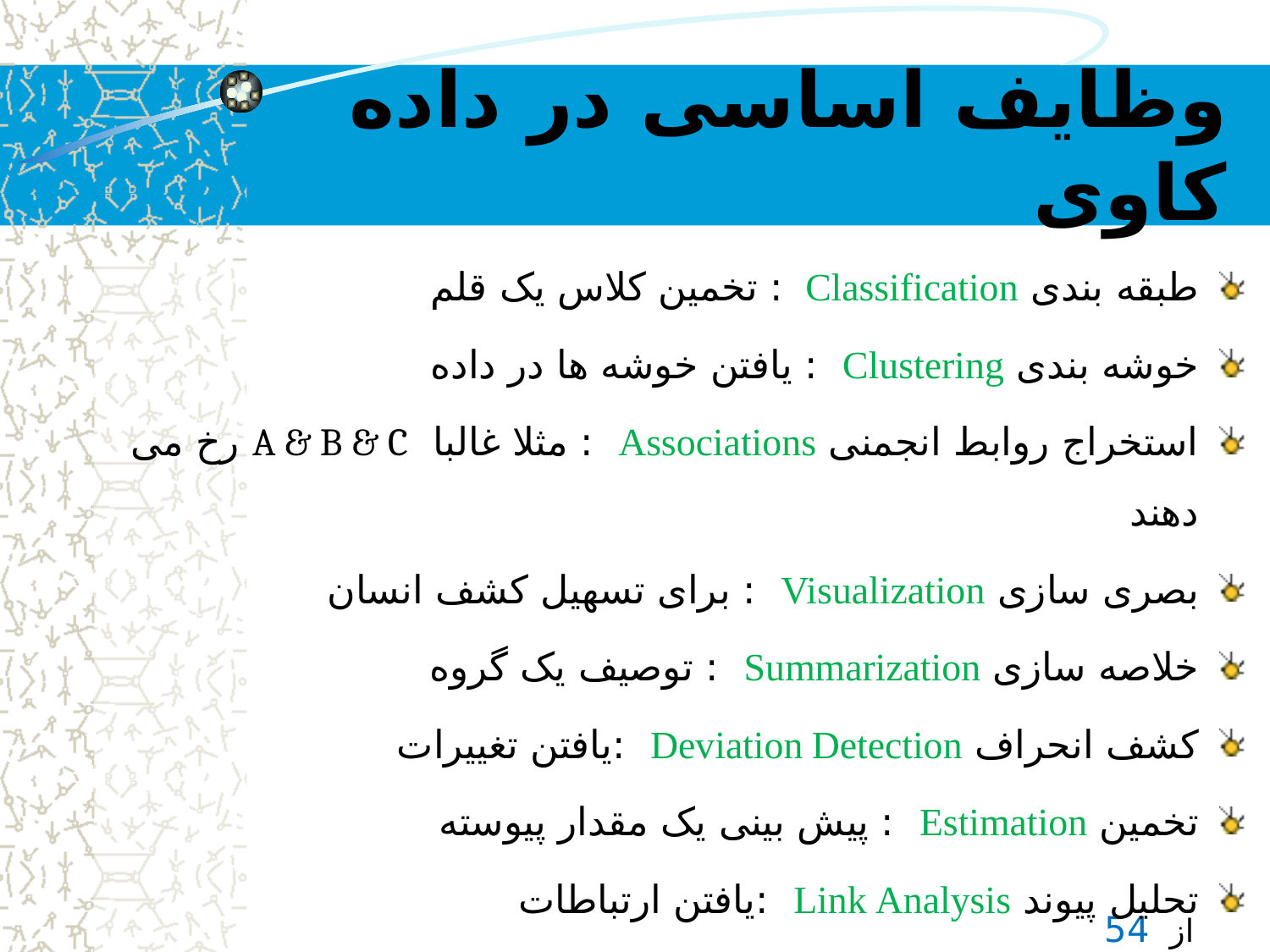

# وظایف اساسی در داده کاوی
طبقه بندی Classification  : تخمین کلاس یک قلم
خوشه بندی Clustering  : یافتن خوشه ها در داده
استخراج روابط انجمنی Associations  : مثلا غالبا  A & B & C رخ می دهند
بصری سازی Visualization  : برای تسهیل کشف انسان
خلاصه سازی Summarization  : توصیف یک گروه
کشف انحراف Deviation Detection  :یافتن تغییرات
تخمین Estimation  : پیش بینی یک مقدار پیوسته
تحلیل پیوند Link Analysis  :یافتن ارتباطات
…